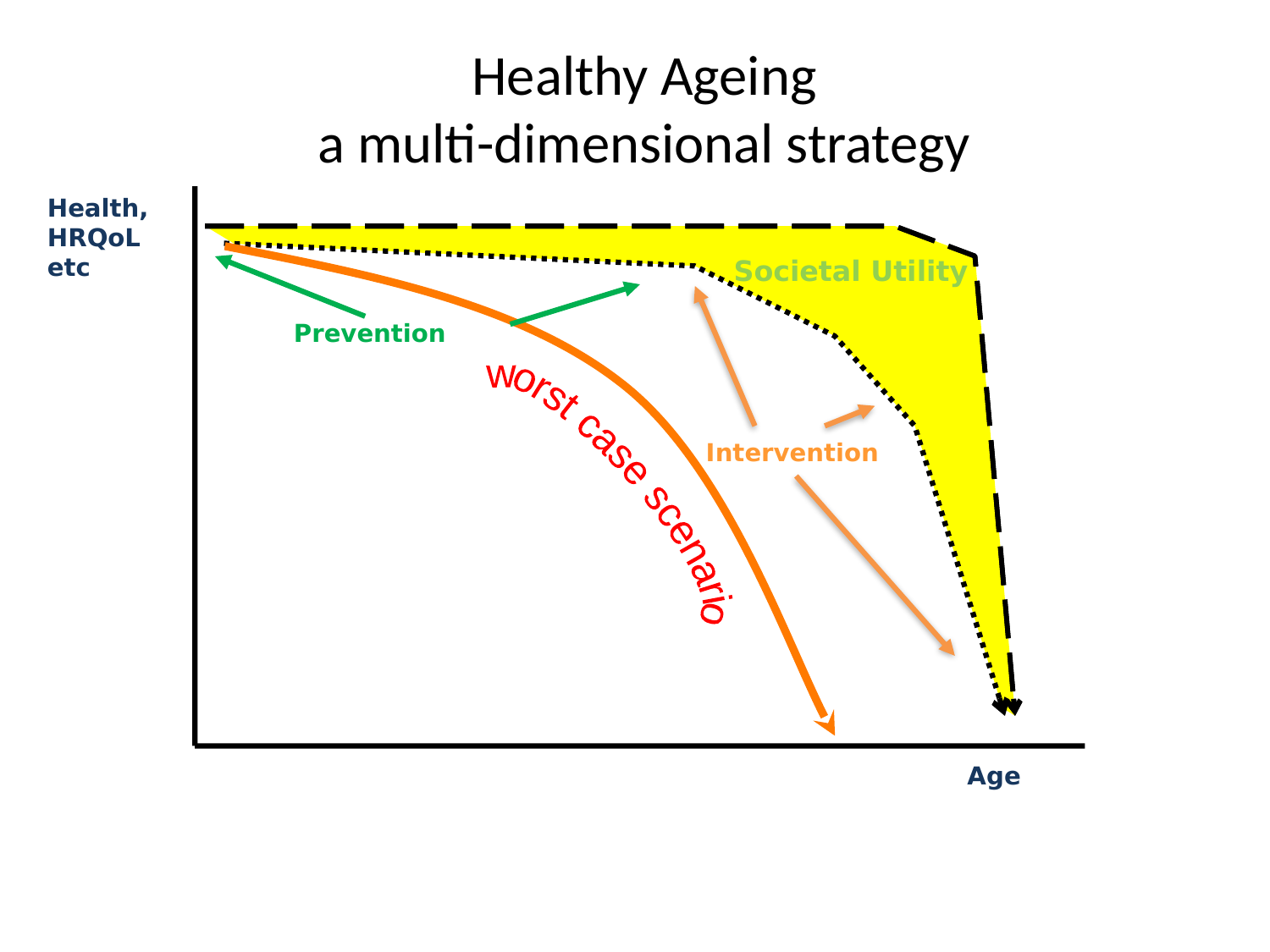

Healthy Ageing
a multi-dimensional strategy
Health, HRQoL etc

Societal Utility

worst case scenario

Prevention

Intervention

Age